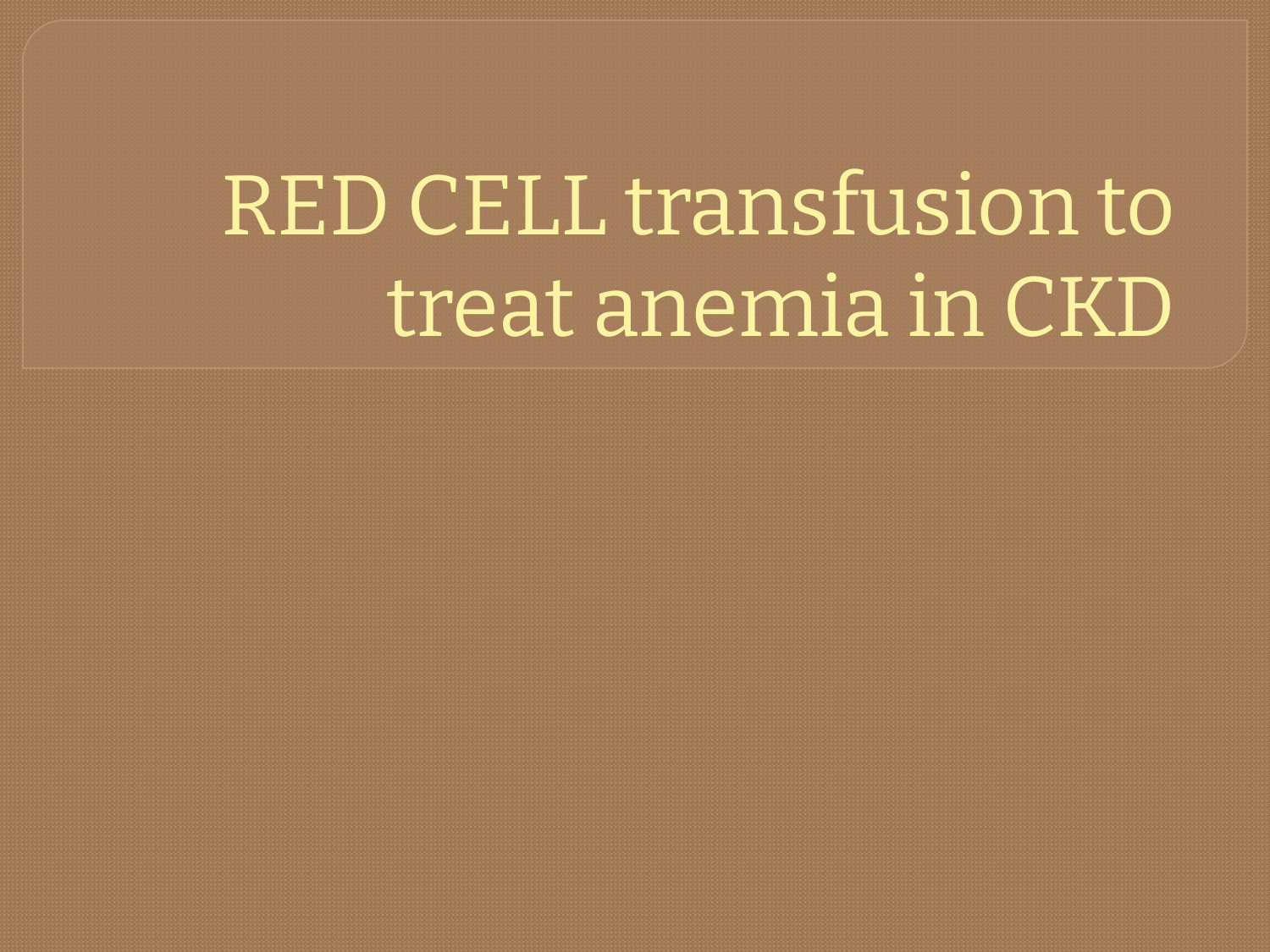

# RED CELL transfusion to treat anemia in CKD